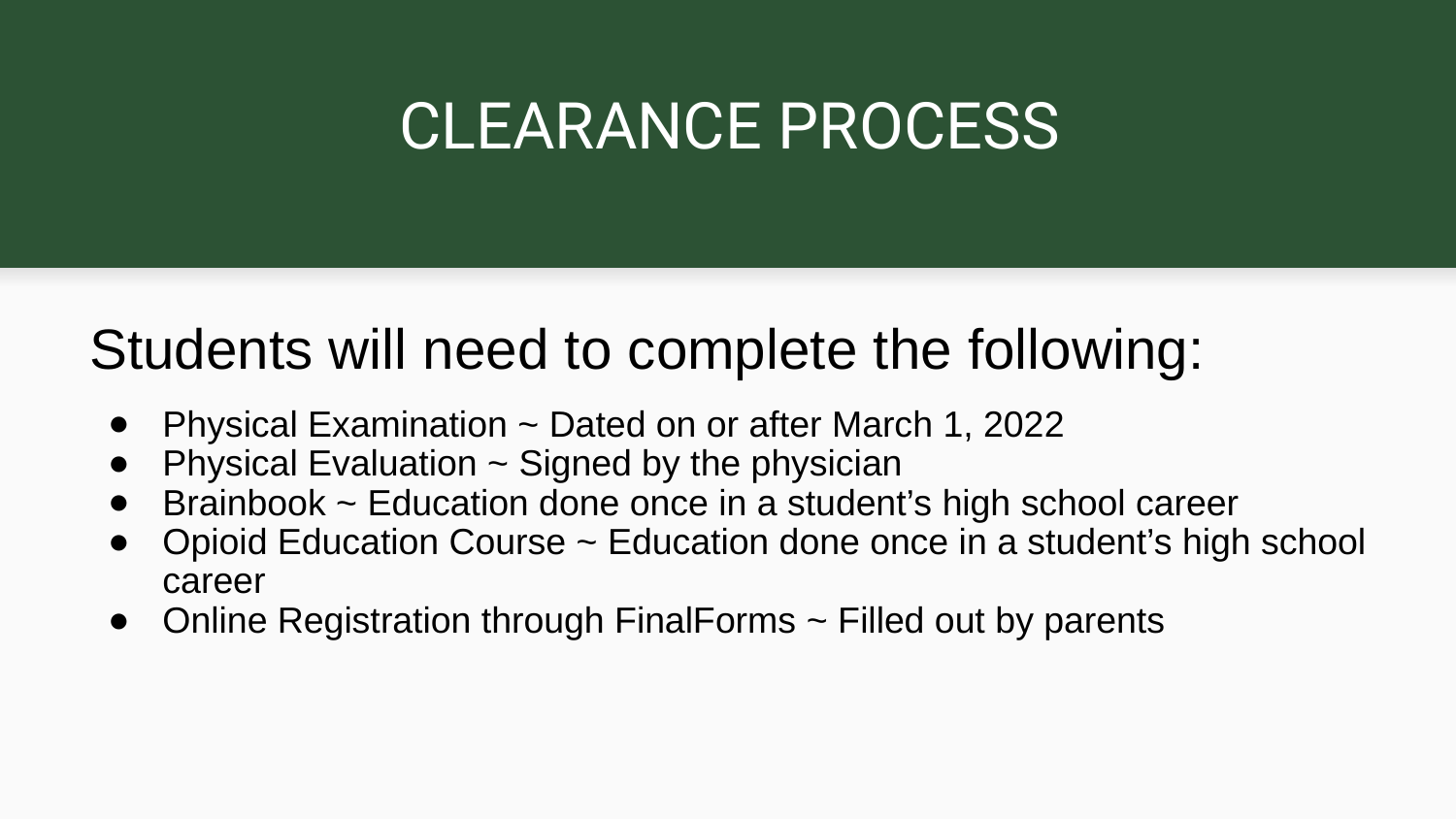

# CLEARANCE PROCESS
Students will need to complete the following:
Physical Examination ~ Dated on or after March 1, 2022
Physical Evaluation ~ Signed by the physician
Brainbook ~ Education done once in a student’s high school career
Opioid Education Course ~ Education done once in a student’s high school career
Online Registration through FinalForms ~ Filled out by parents